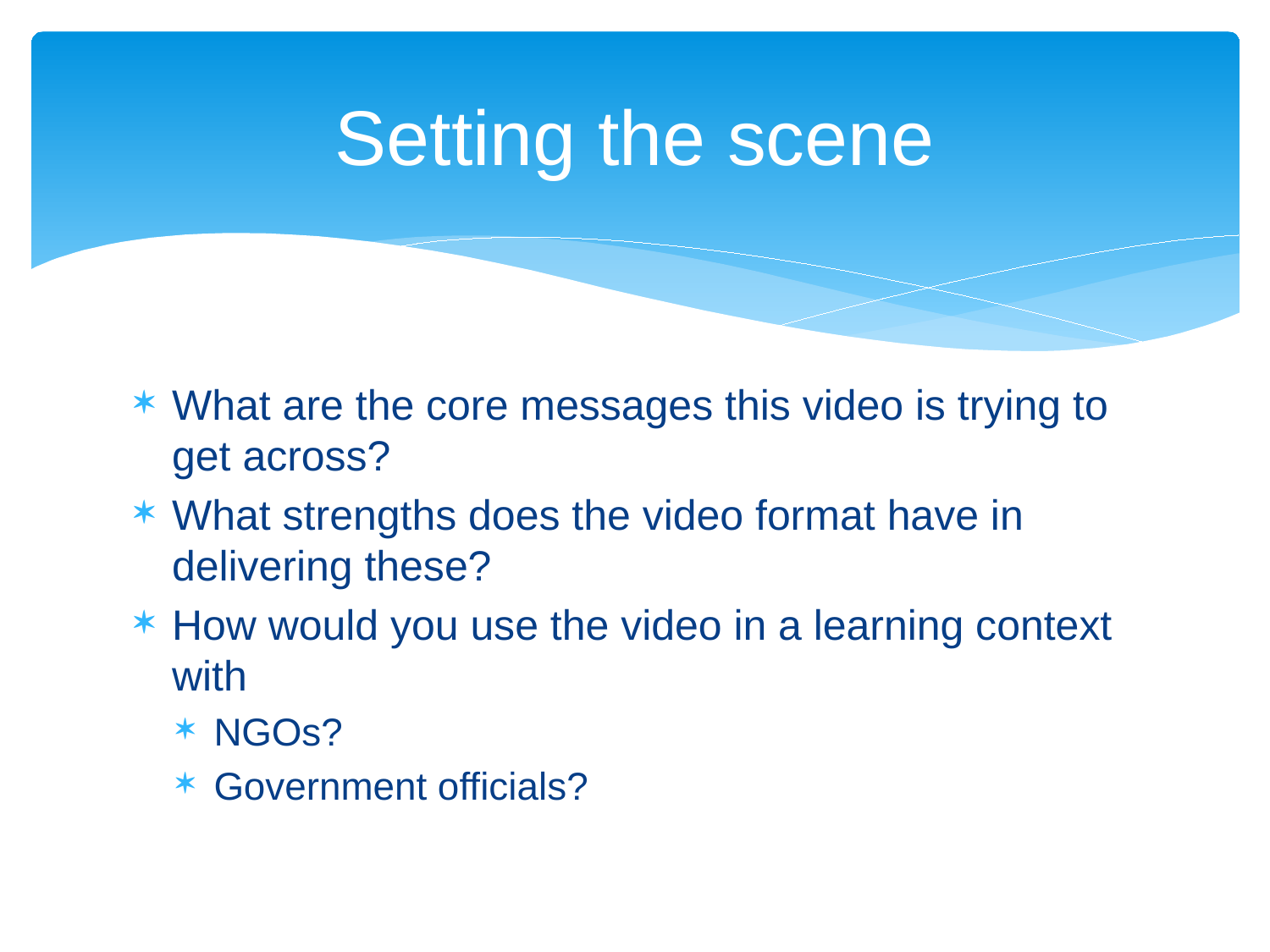

# Setting the scene
What are the core messages this video is trying to get across?
What strengths does the video format have in delivering these?
How would you use the video in a learning context with
NGOs?
Government officials?